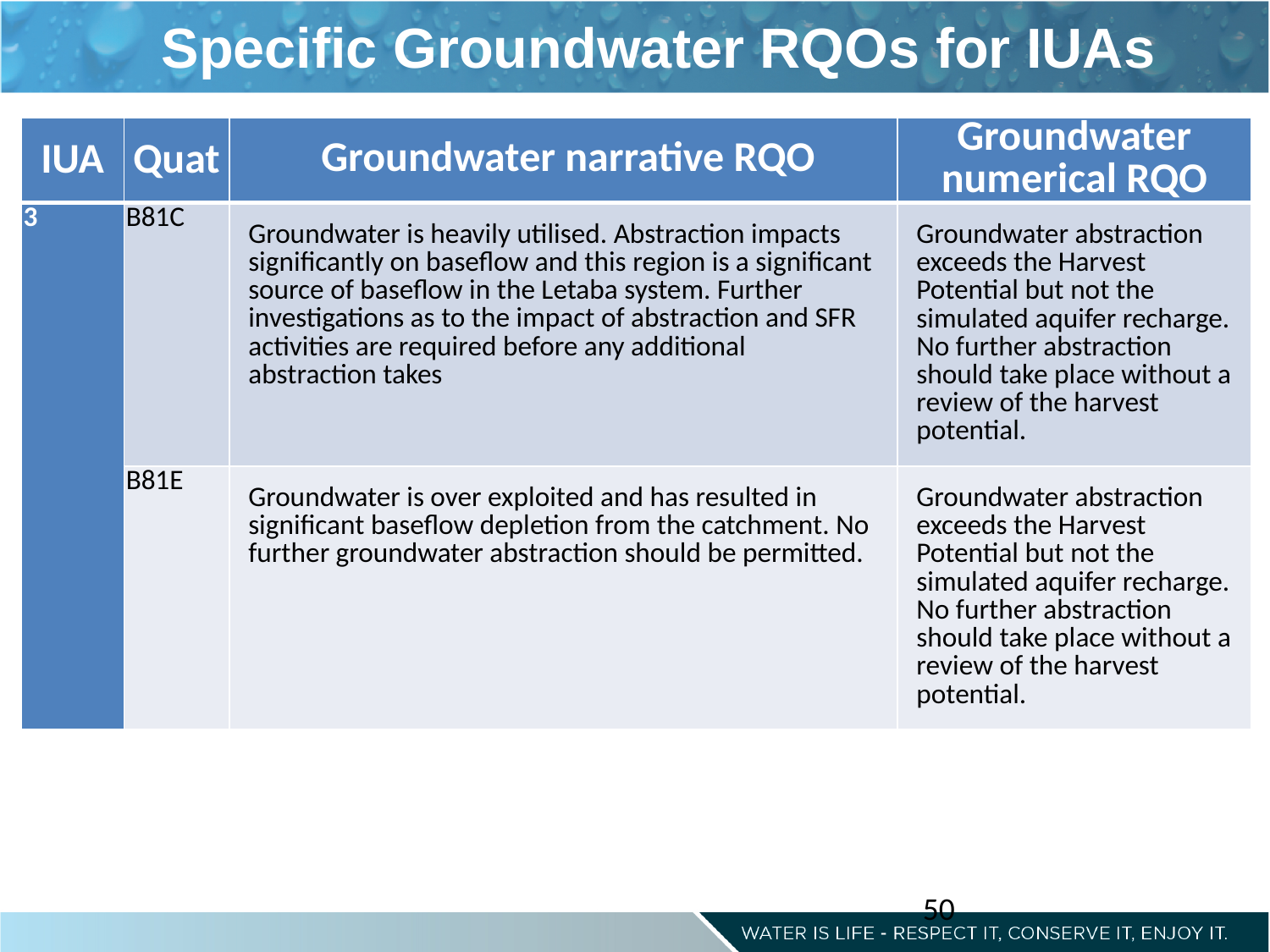

Specific Groundwater RQOs for IUAs
| IUA | Quat | Groundwater narrative RQO | Groundwater numerical RQO |
| --- | --- | --- | --- |
| 3 | B81C | Groundwater is heavily utilised. Abstraction impacts significantly on baseflow and this region is a significant source of baseflow in the Letaba system. Further investigations as to the impact of abstraction and SFR activities are required before any additional abstraction takes | Groundwater abstraction exceeds the Harvest Potential but not the simulated aquifer recharge. No further abstraction should take place without a review of the harvest potential. |
|  | B81E | Groundwater is over exploited and has resulted in significant baseflow depletion from the catchment. No further groundwater abstraction should be permitted. | Groundwater abstraction exceeds the Harvest Potential but not the simulated aquifer recharge. No further abstraction should take place without a review of the harvest potential. |
Groundwater is underutilised.  Abstraction impacts significantly on baseflow and this region is one of the most significant sources of baseflow in the Letaba system. Hence further investigations as to the impact of abstraction and SFR activities are required before any significant increase takes place.
50